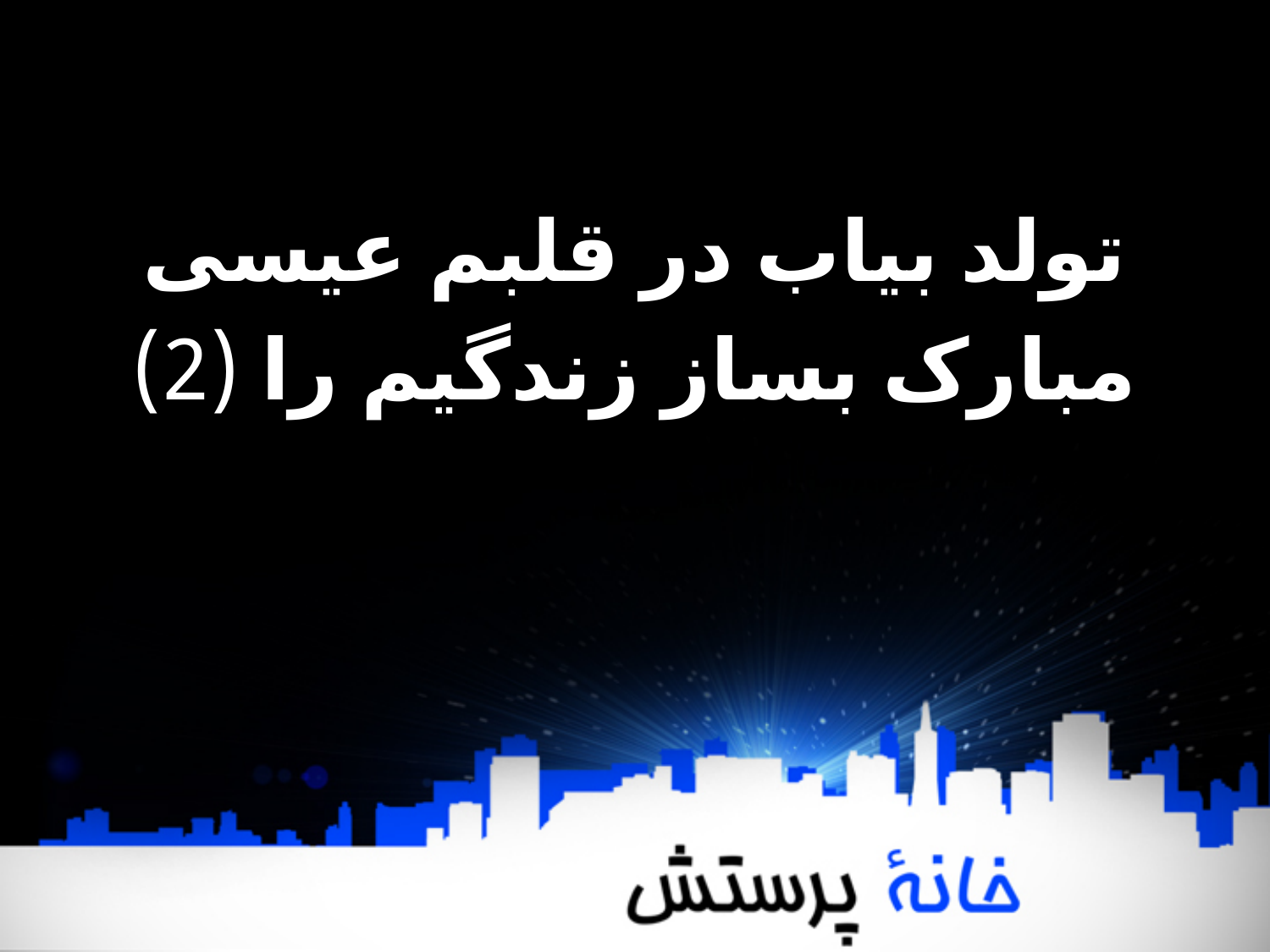

تولد بیاب در قلبم عیسی
مبارک بساز زندگیم را (2)